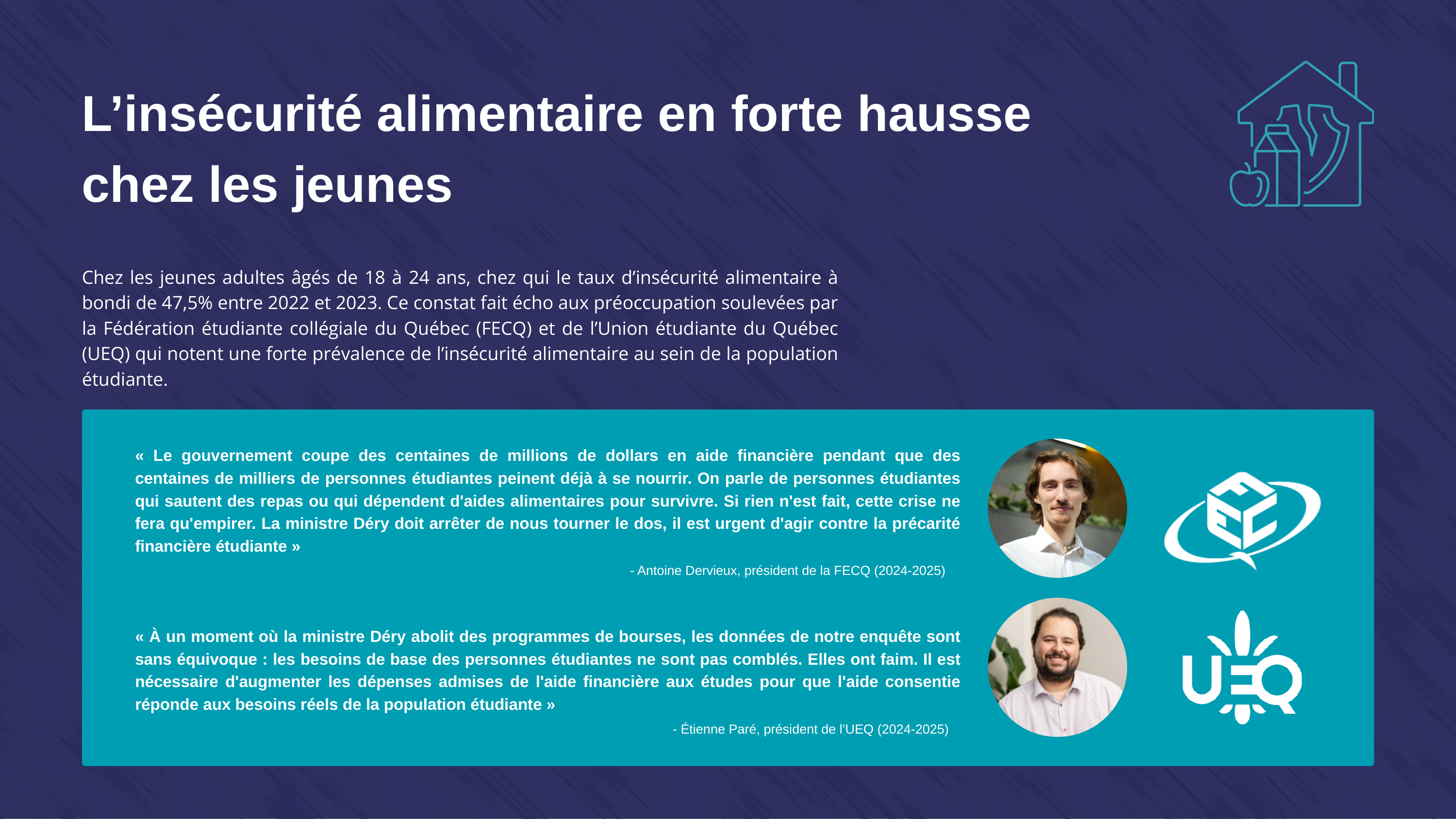

L’insécurité alimentaire en forte hausse
chez les jeunes
Chez les jeunes adultes âgés de 18 à 24 ans, chez qui le taux d’insécurité alimentaire à bondi de 47,5% entre 2022 et 2023. Ce constat fait écho aux préoccupation soulevées par la Fédération étudiante collégiale du Québec (FECQ) et de l’Union étudiante du Québec (UEQ) qui notent une forte prévalence de l’insécurité alimentaire au sein de la population étudiante.

« Le gouvernement coupe des centaines de millions de dollars en aide financière pendant que des centaines de milliers de personnes étudiantes peinent déjà à se nourrir. On parle de personnes étudiantes qui sautent des repas ou qui dépendent d'aides alimentaires pour survivre. Si rien n'est fait, cette crise ne fera qu'empirer. La ministre Déry doit arrêter de nous tourner le dos, il est urgent d'agir contre la précarité financière étudiante »
- Antoine Dervieux, président de la FECQ (2024-2025)

« À un moment où la ministre Déry abolit des programmes de bourses, les données de notre enquête sont sans équivoque : les besoins de base des personnes étudiantes ne sont pas comblés. Elles ont faim. Il est nécessaire d'augmenter les dépenses admises de l'aide financière aux études pour que l'aide consentie réponde aux besoins réels de la population étudiante »
- Étienne Paré, président de l’UEQ (2024-2025)